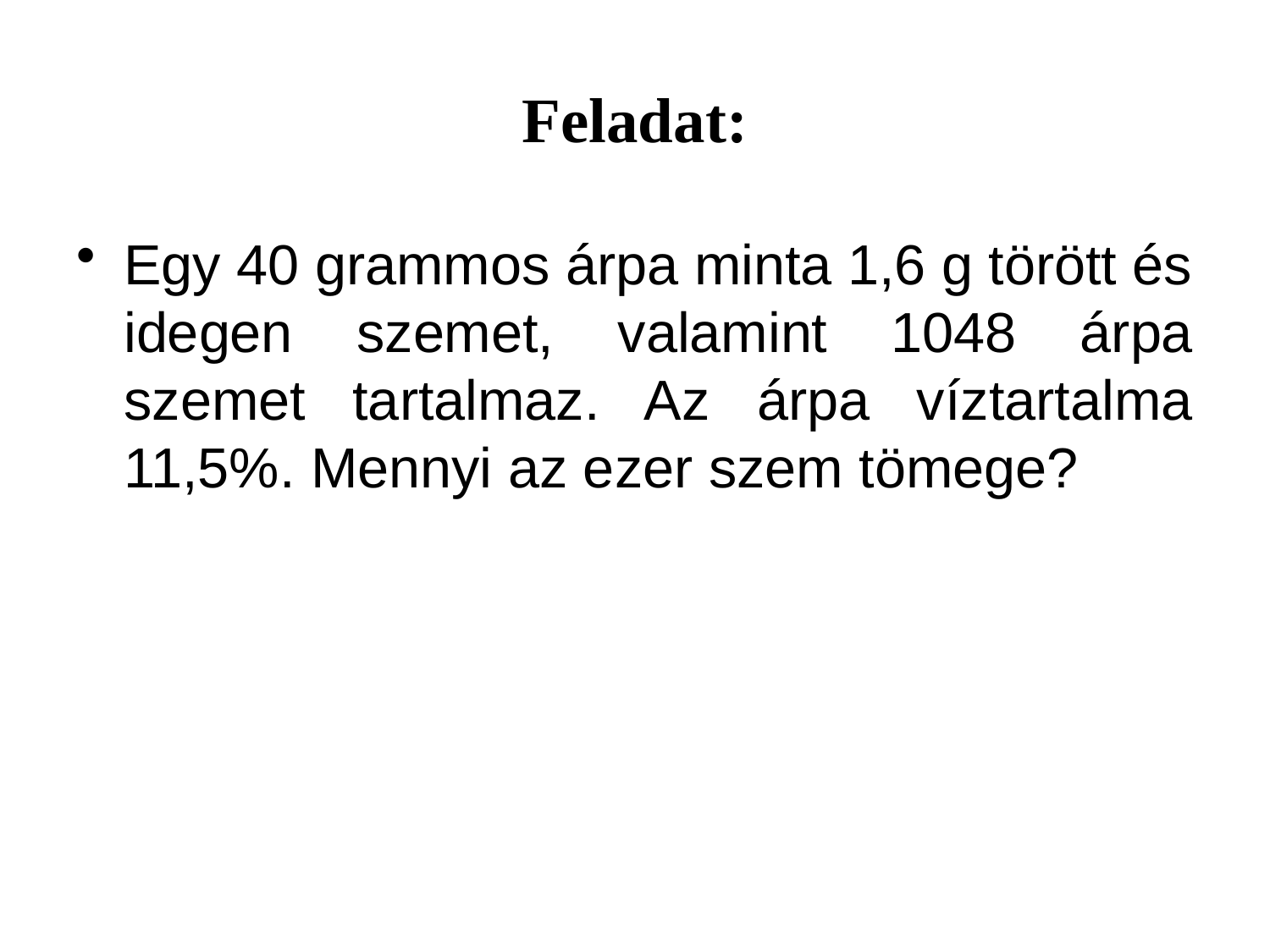

# Feladat:
Egy 40 grammos árpa minta 1,6 g törött és idegen szemet, valamint 1048 árpa szemet tartalmaz. Az árpa víztartalma 11,5%. Mennyi az ezer szem tömege?